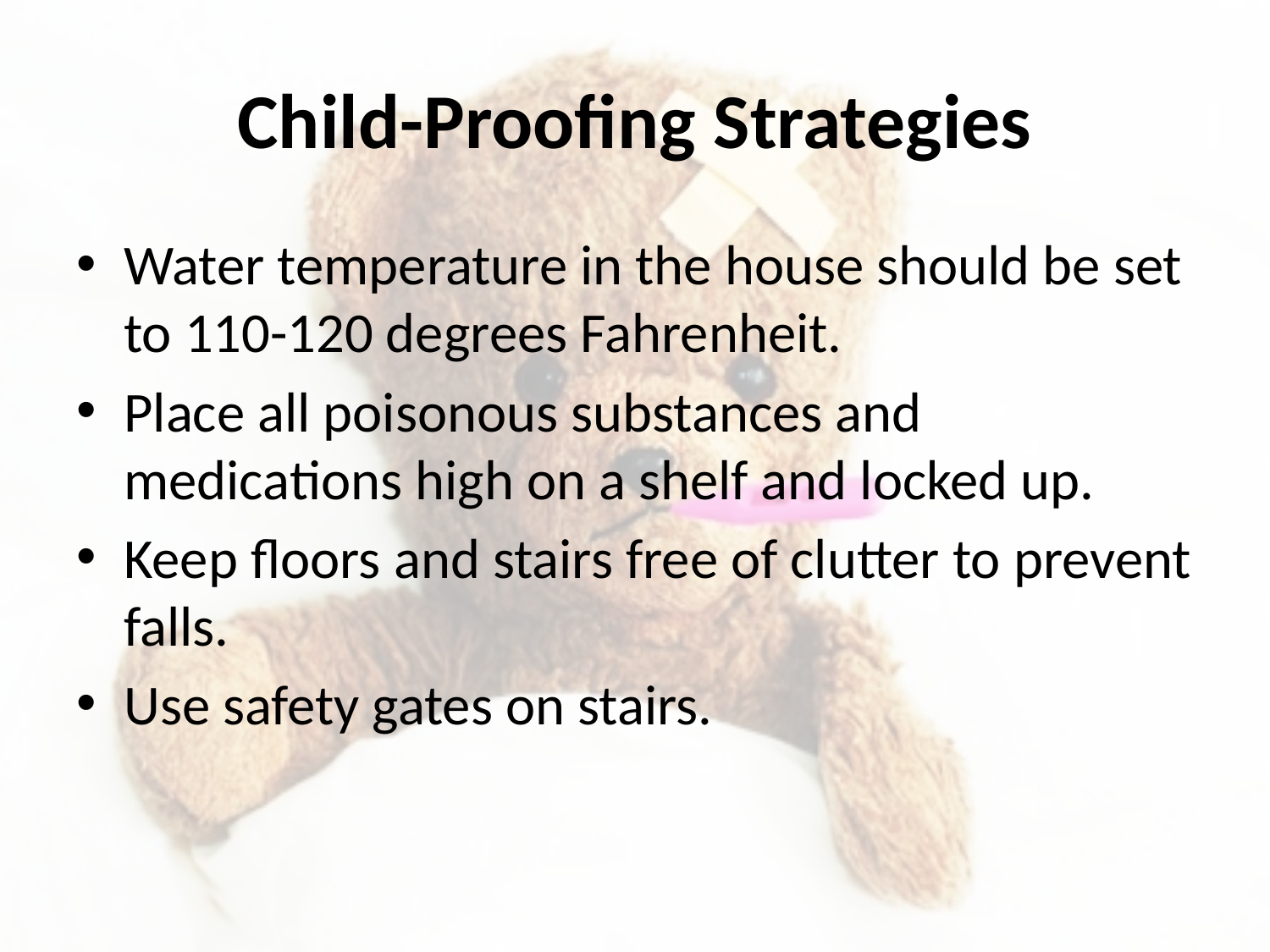

# Child-Proofing Strategies
Water temperature in the house should be set to 110-120 degrees Fahrenheit.
Place all poisonous substances and medications high on a shelf and locked up.
Keep floors and stairs free of clutter to prevent falls.
Use safety gates on stairs.